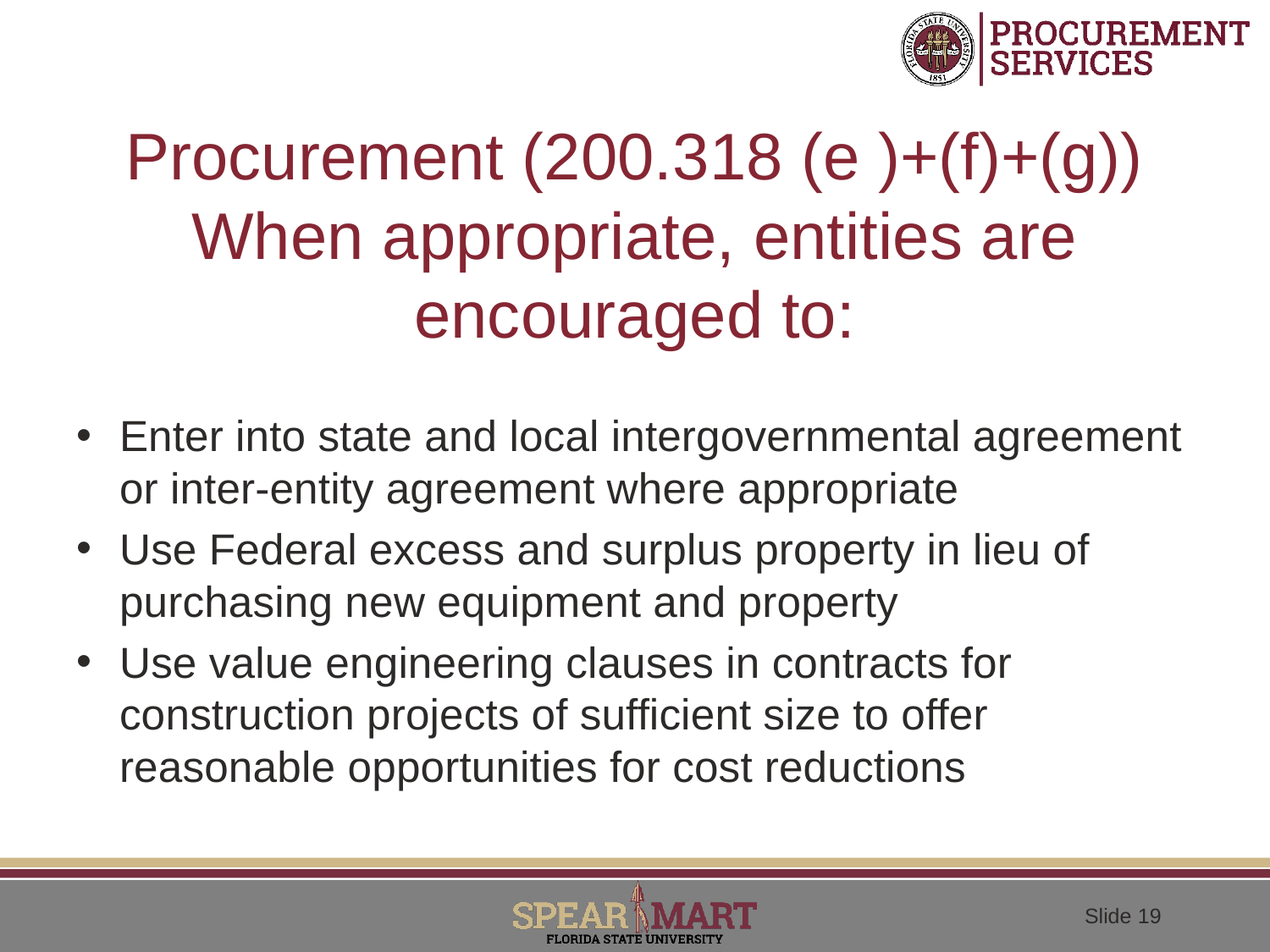

# Procurement (200.318 (e )+(f)+(g)) When appropriate, entities are encouraged to:
Enter into state and local intergovernmental agreement or inter-entity agreement where appropriate
Use Federal excess and surplus property in lieu of purchasing new equipment and property
Use value engineering clauses in contracts for construction projects of sufficient size to offer reasonable opportunities for cost reductions